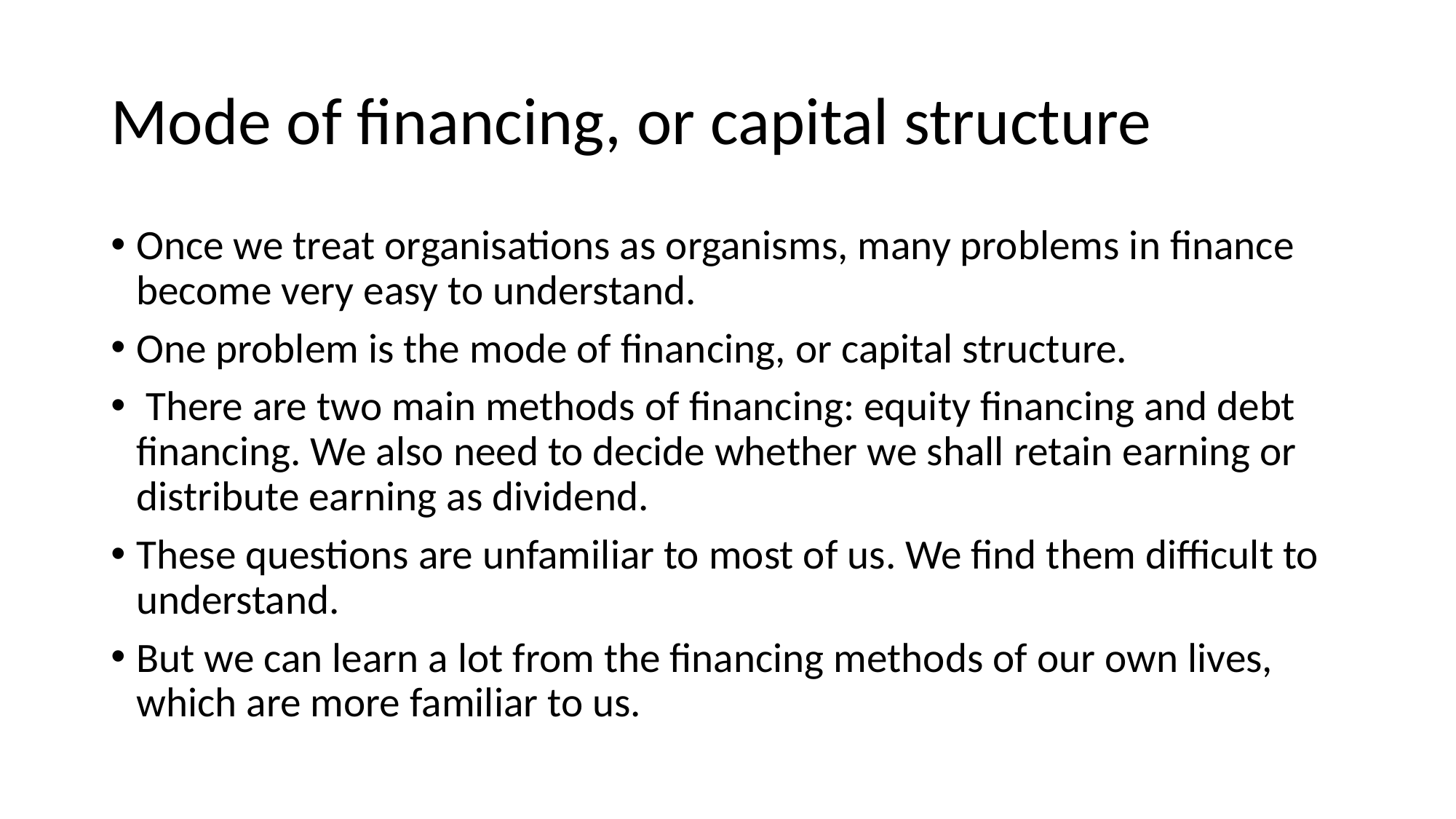

# Mode of financing, or capital structure
Once we treat organisations as organisms, many problems in finance become very easy to understand.
One problem is the mode of financing, or capital structure.
 There are two main methods of financing: equity financing and debt financing. We also need to decide whether we shall retain earning or distribute earning as dividend.
These questions are unfamiliar to most of us. We find them difficult to understand.
But we can learn a lot from the financing methods of our own lives, which are more familiar to us.